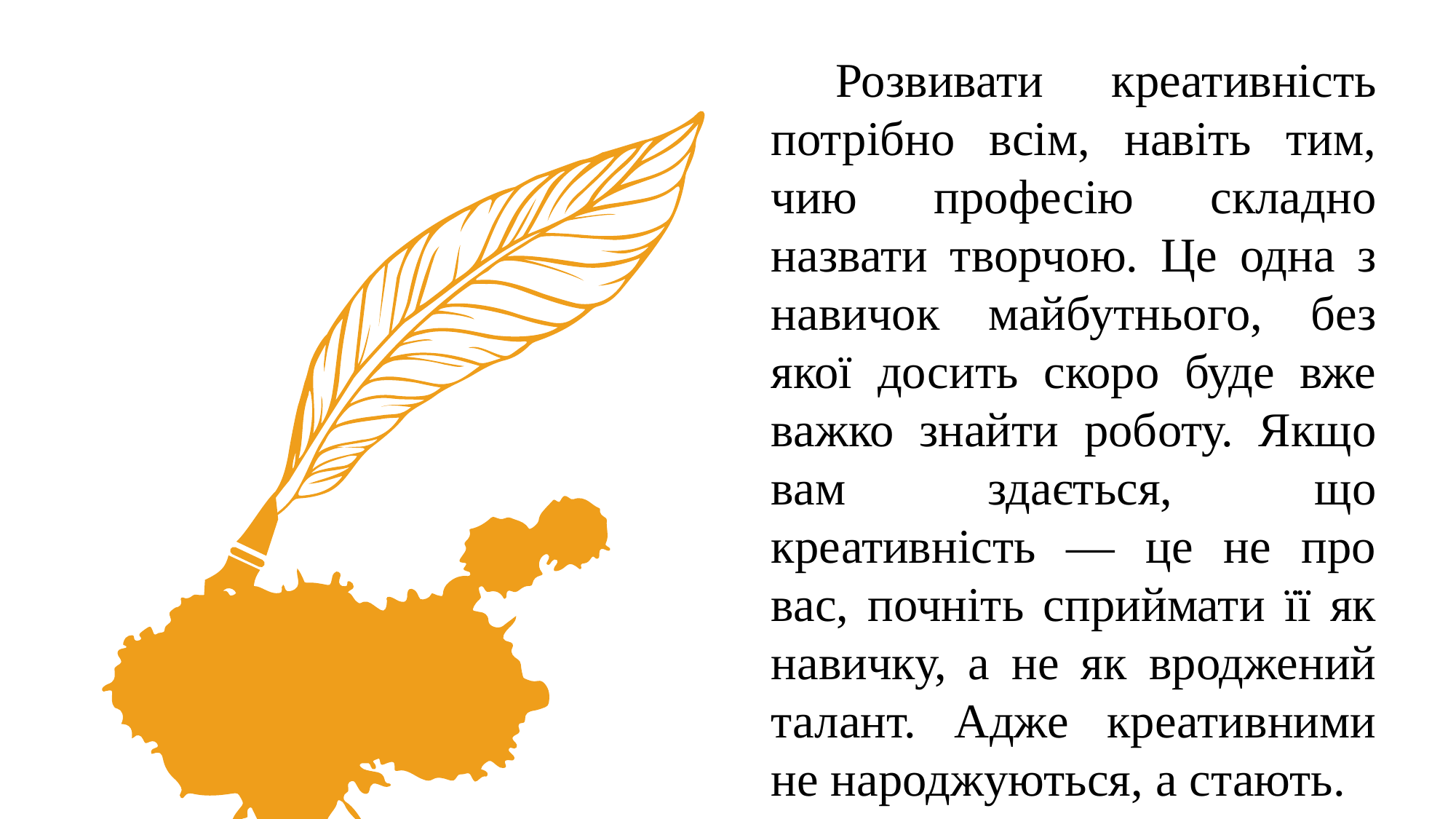

Розвивати креативність потрібно всім, навіть тим, чию професію складно назвати творчою. Це одна з навичок майбутнього, без якої досить скоро буде вже важко знайти роботу. Якщо вам здається, що креативність — це не про вас, почніть сприймати її як навичку, а не як вроджений талант. Адже креативними не народжуються, а стають.